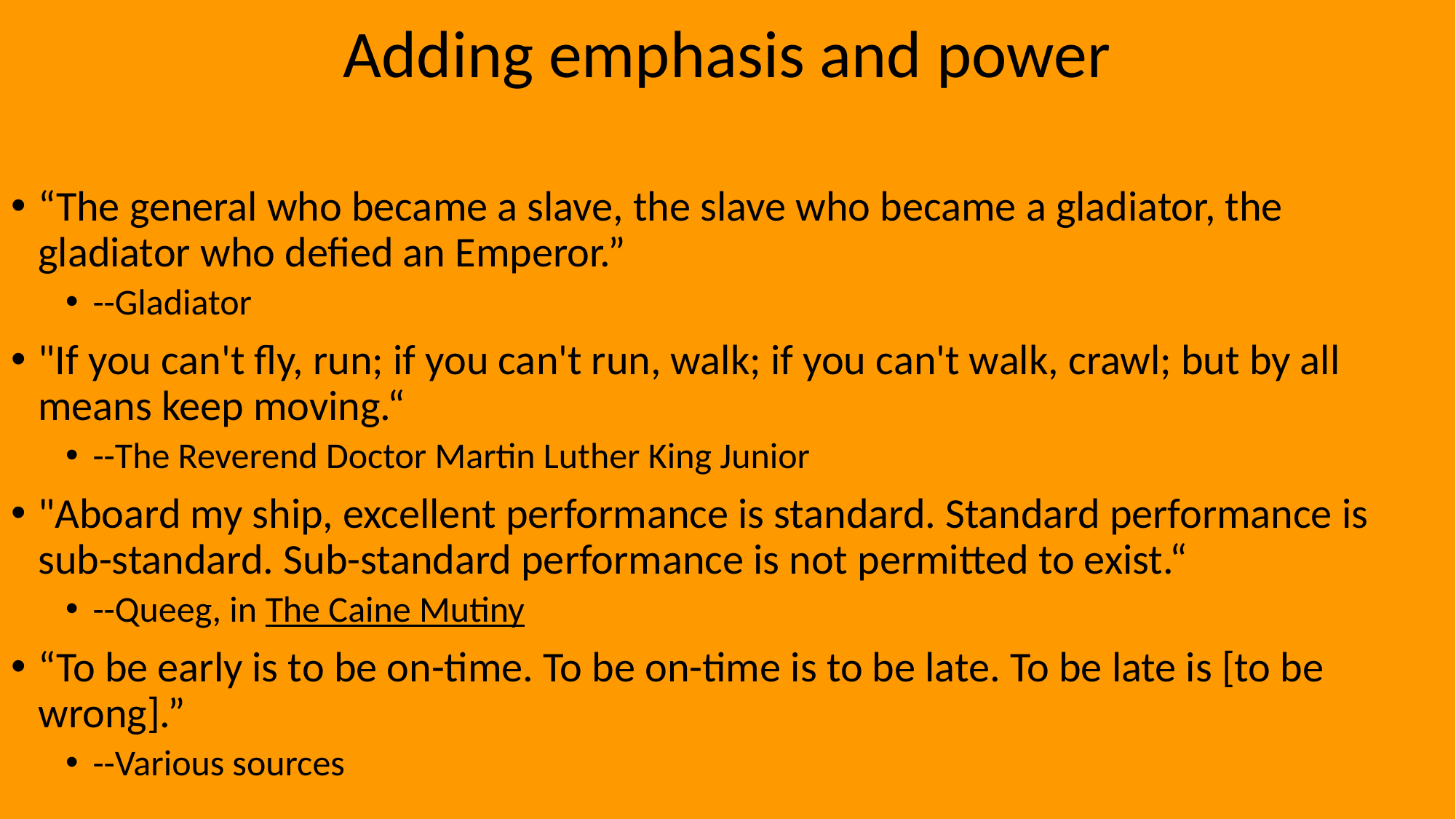

# Adding emphasis and power

“The general who became a slave, the slave who became a gladiator, the gladiator who defied an Emperor.”
--Gladiator
"If you can't fly, run; if you can't run, walk; if you can't walk, crawl; but by all means keep moving.“
--The Reverend Doctor Martin Luther King Junior
"Aboard my ship, excellent performance is standard. Standard performance is sub-standard. Sub-standard performance is not permitted to exist.“
--Queeg, in The Caine Mutiny
“To be early is to be on-time. To be on-time is to be late. To be late is [to be wrong].”
--Various sources